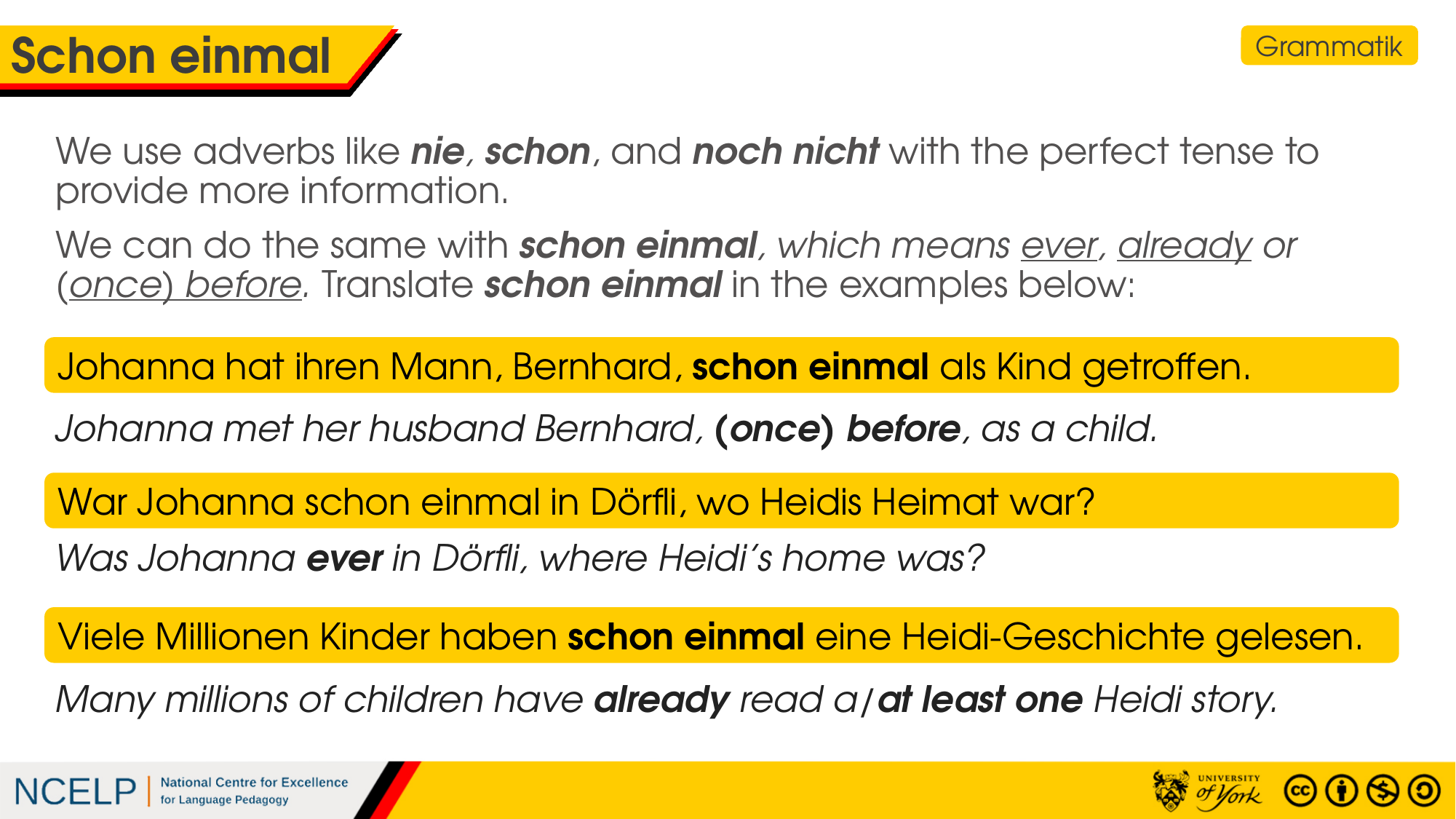

# Schon einmal
Grammatik
We use adverbs like nie, schon, and noch nicht with the perfect tense to provide more information.
We can do the same with schon einmal, which means ever, already or (once) before. Translate schon einmal in the examples below:
Johanna hat ihren Mann, Bernhard, schon einmal als Kind getroffen.
Johanna met her husband Bernhard, (once) before, as a child.
War Johanna schon einmal in Dörfli, wo Heidis Heimat war?
Was Johanna ever in Dörfli, where Heidi’s home was?
Viele Millionen Kinder haben schon einmal eine Heidi-Geschichte gelesen.
Many millions of children have already read a/at least one Heidi story.